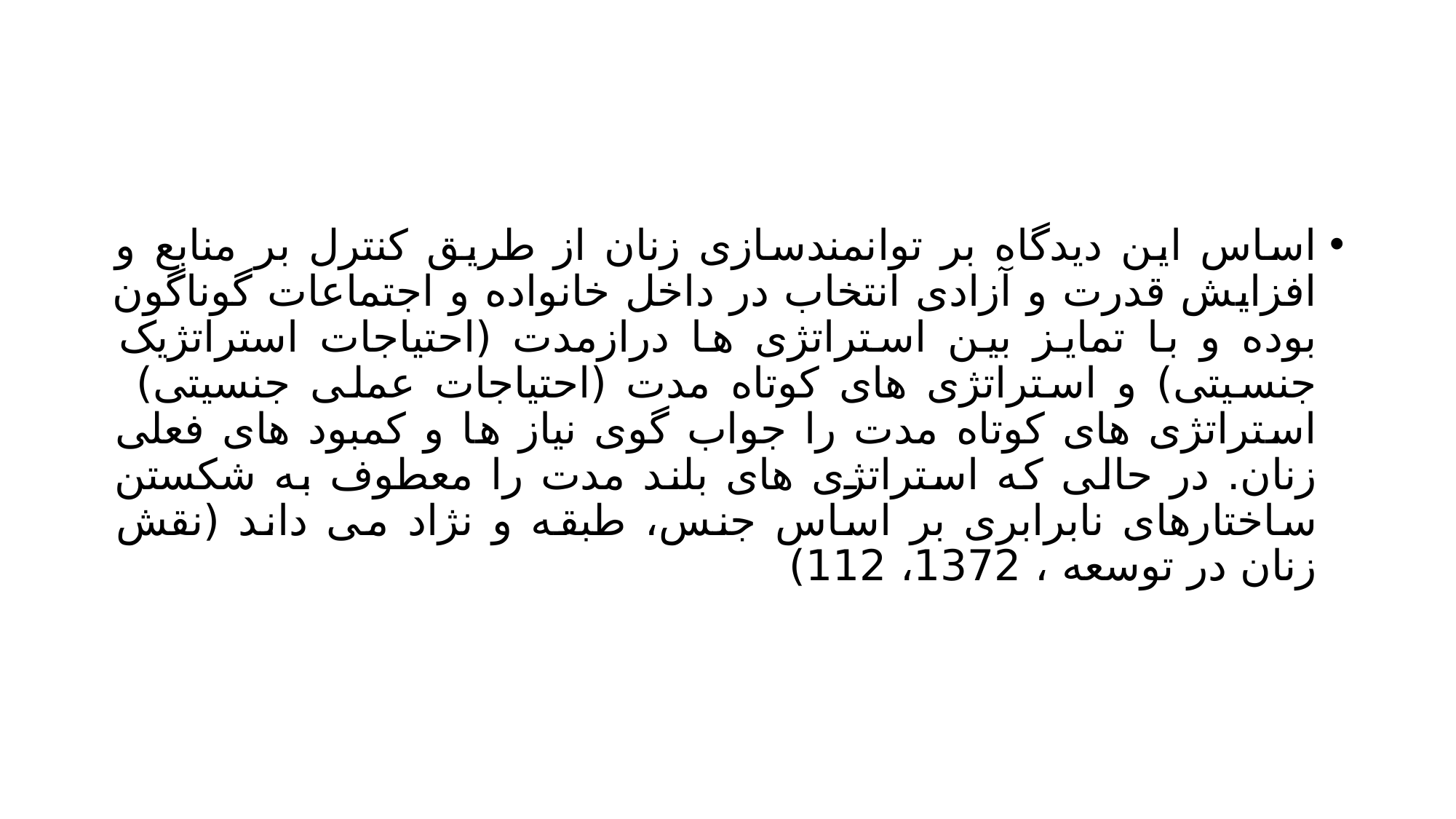

#
اساس این دیدگاه بر توانمندسازی زنان از طریق کنترل بر منابع و افزایش قدرت و آزادی انتخاب در داخل خانواده و اجتماعات گوناگون بوده و با تمایز بین استراتژی ها درازمدت (احتیاجات استراتژیک جنسیتی) و استراتژی های کوتاه مدت (احتیاجات عملی جنسیتی)  استراتژی های کوتاه مدت را جواب گوی نیاز ها و کمبود های فعلی زنان. در حالی که استراتژی های بلند مدت را معطوف به شکستن ساختارهای نابرابری بر اساس جنس، طبقه و نژاد می داند (نقش زنان در توسعه ، 1372، 112)